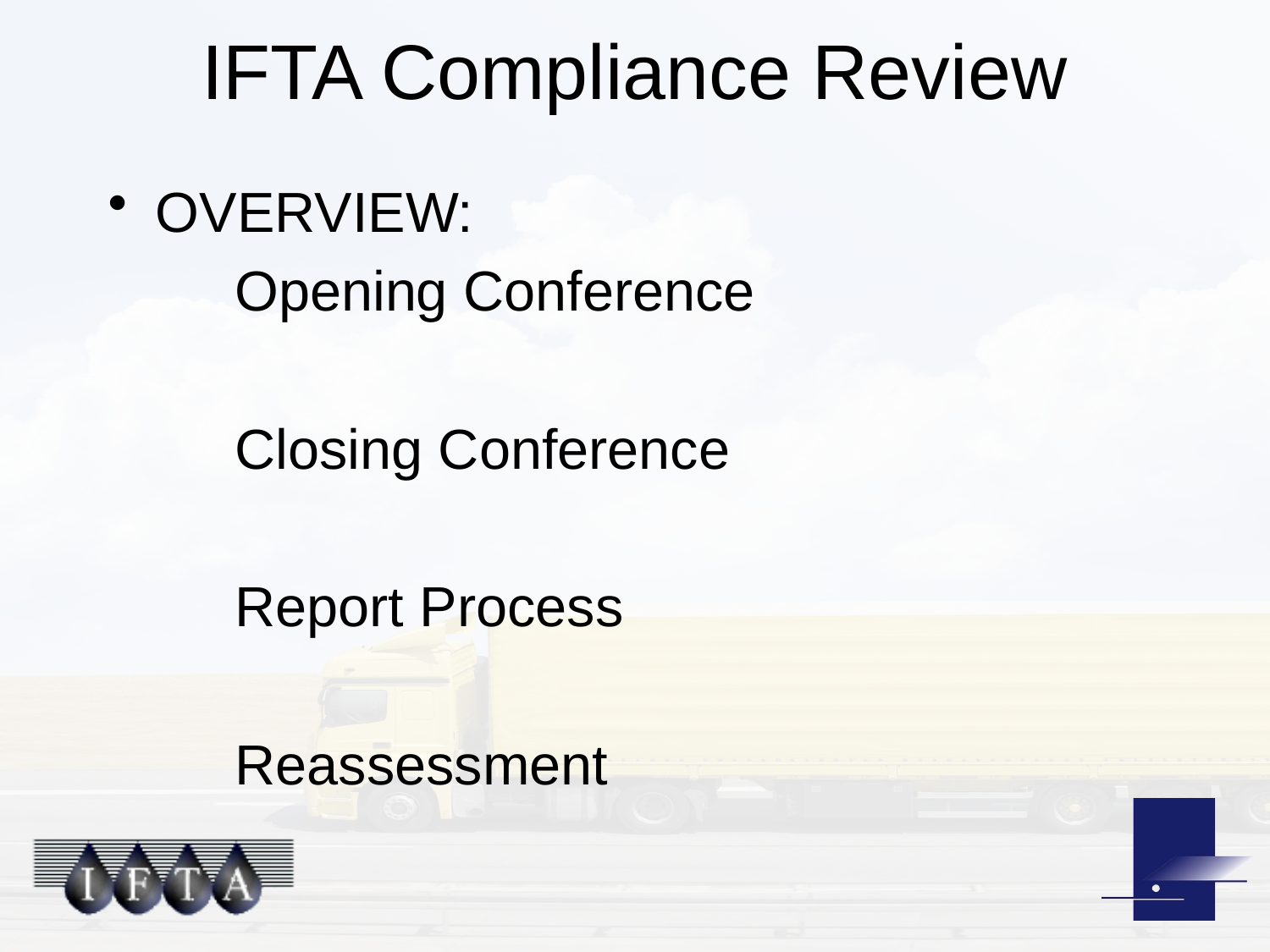

# IFTA Compliance Review
OVERVIEW:
	Opening Conference

	Closing Conference

	Report Process

	Reassessment